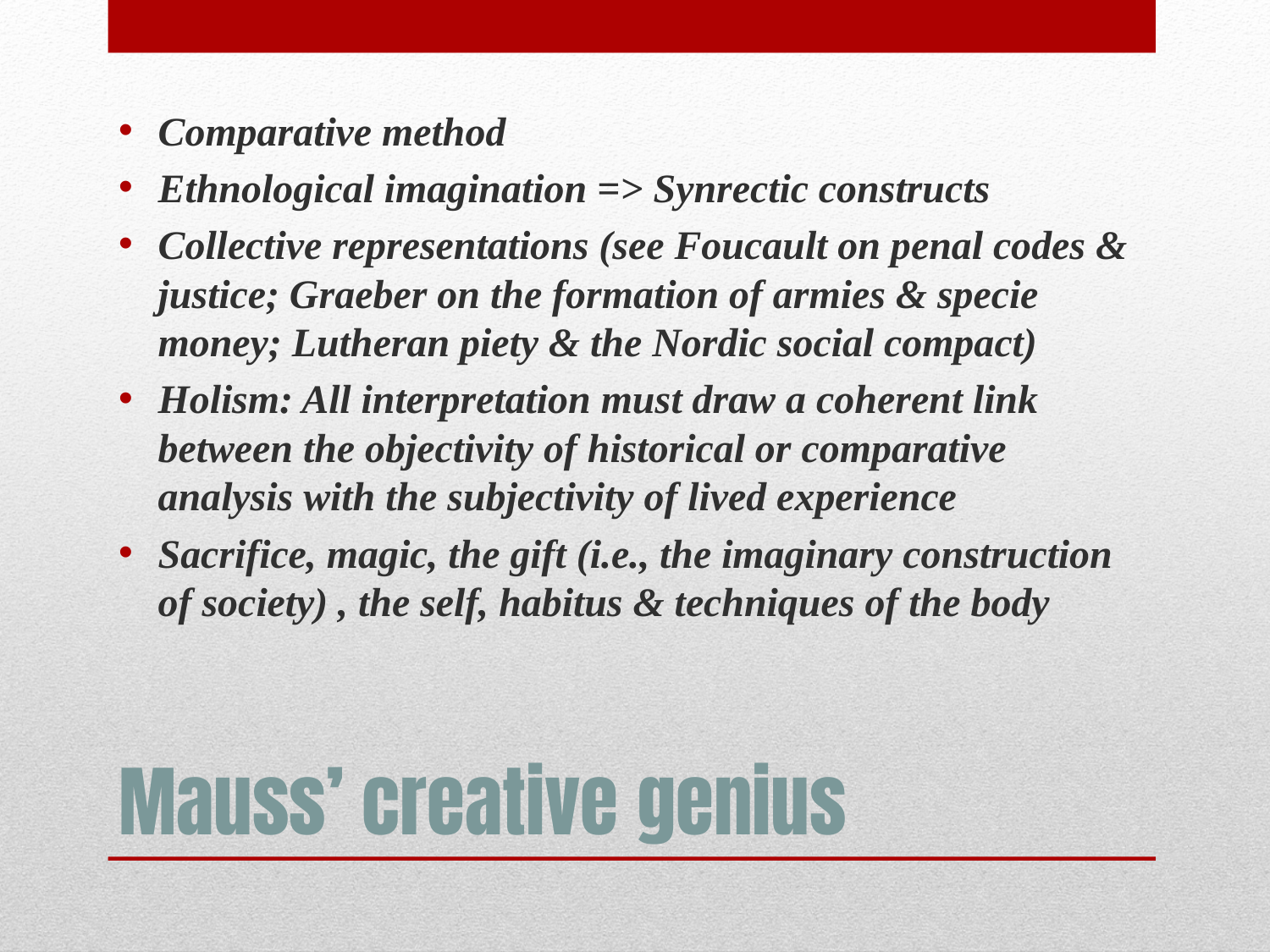

Comparative method
Ethnological imagination => Synrectic constructs
Collective representations (see Foucault on penal codes & justice; Graeber on the formation of armies & specie money; Lutheran piety & the Nordic social compact)
Holism: All interpretation must draw a coherent link between the objectivity of historical or comparative analysis with the subjectivity of lived experience
Sacrifice, magic, the gift (i.e., the imaginary construction of society) , the self, habitus & techniques of the body
# Mauss’ creative genius